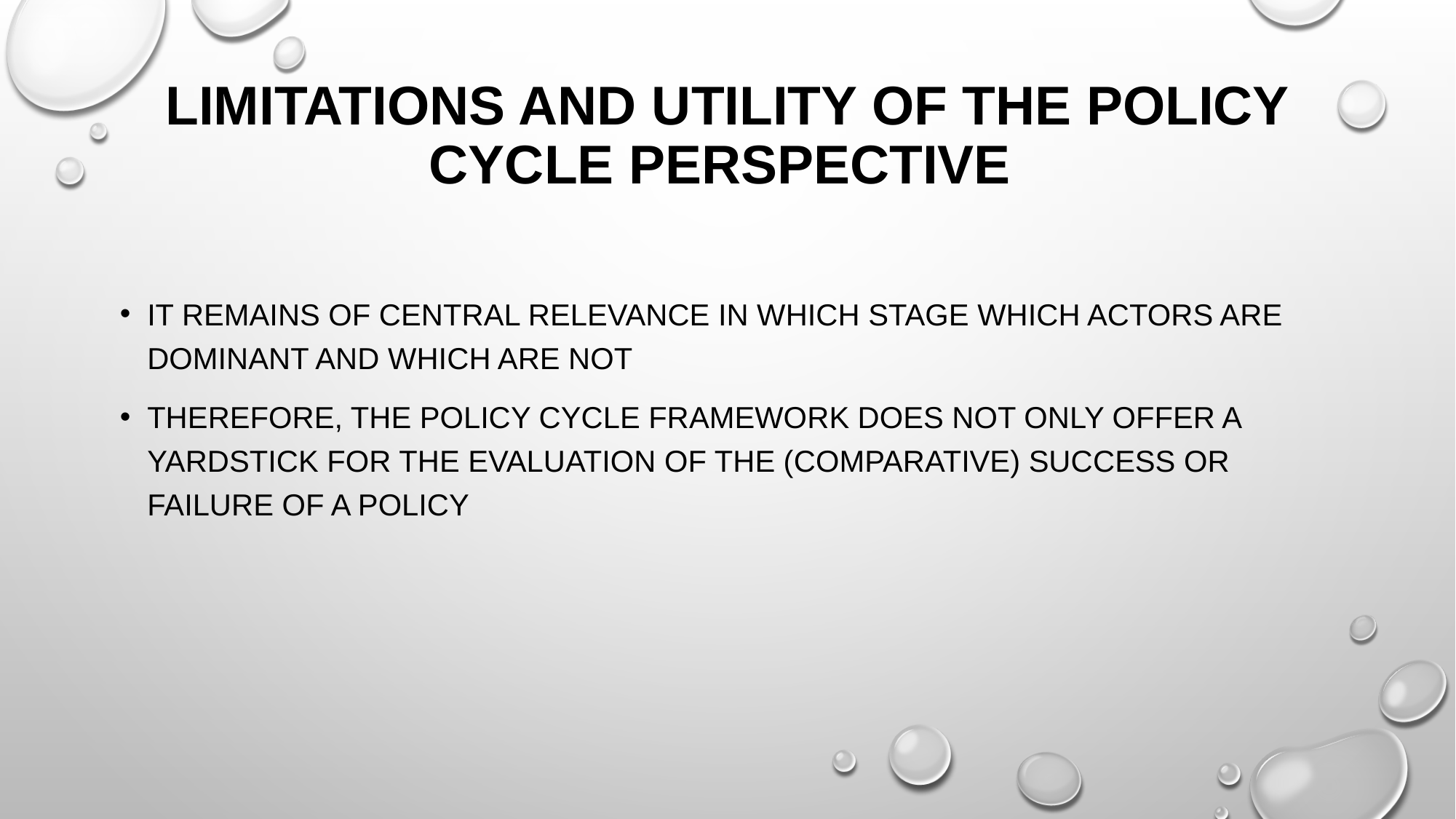

# LIMITATIONS AND UTILITY OF THE POLICY CYCLE PERSPECTIVE
it remains of central relevance in which stage which actors are dominant and which are not
Therefore, the policy cycle framework does not only offer a yardstick for the evaluation of the (comparative) success or failure of a policy